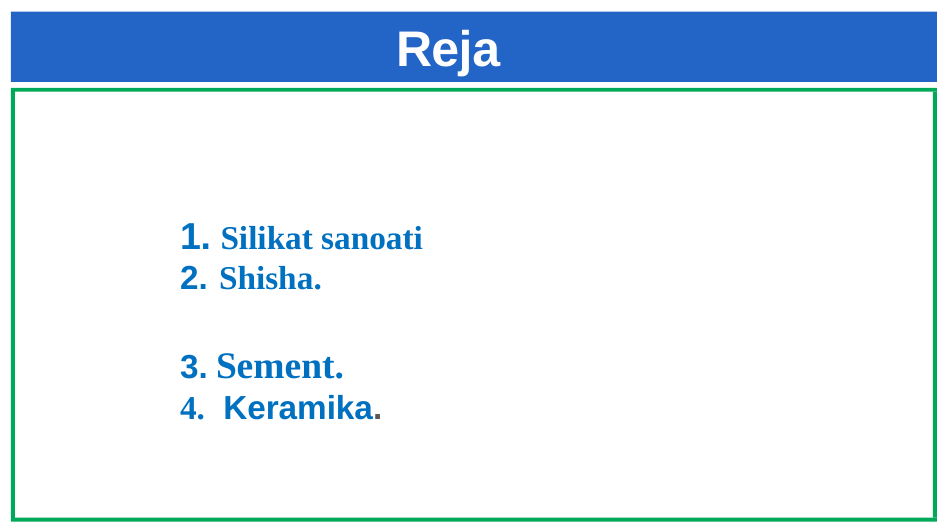

Reja

1. Silikat sanoati

2.  Shisha.
3. Sement.
4.  Keramika.